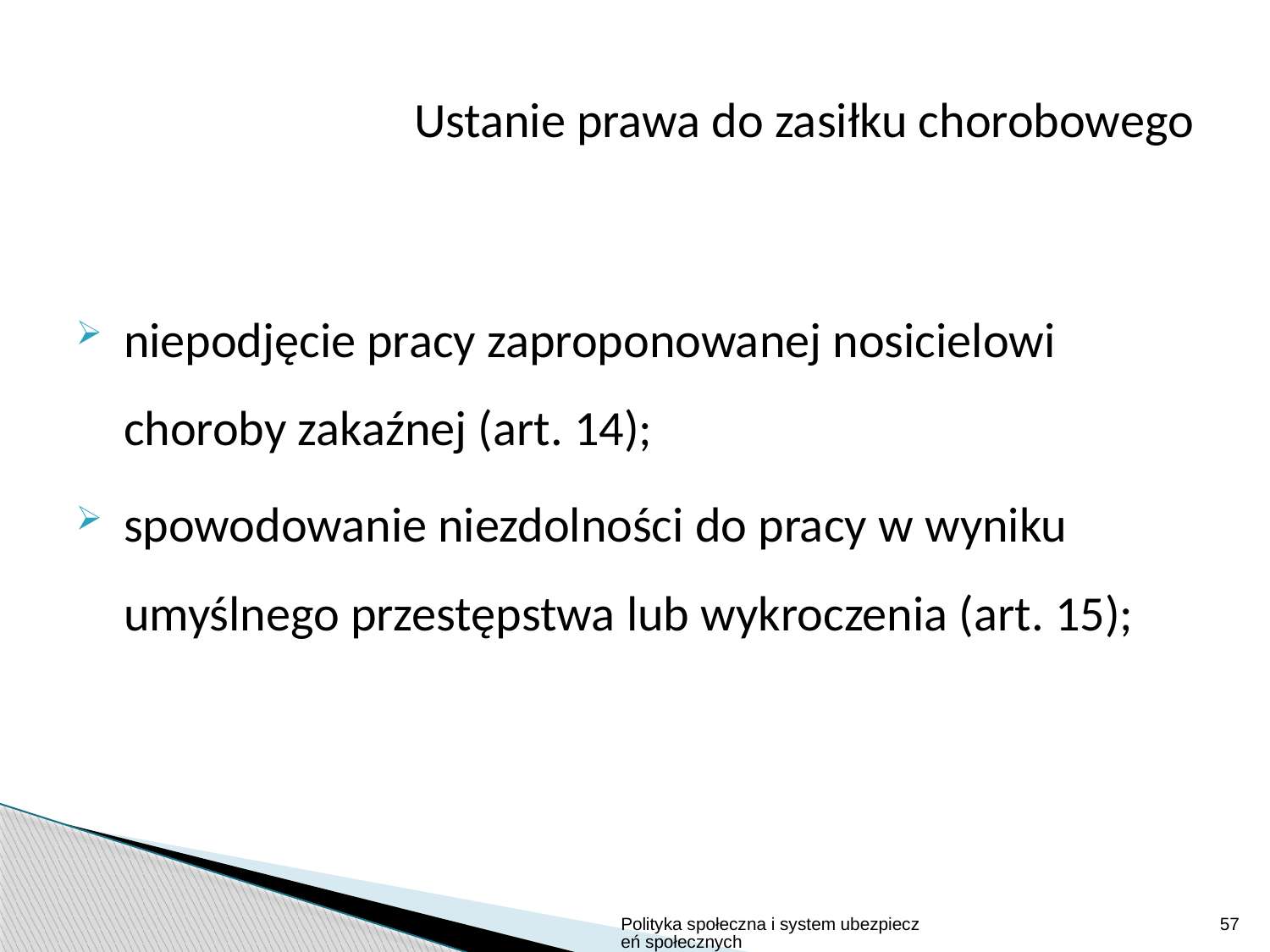

# Ustanie prawa do zasiłku chorobowego

niepodjęcie pracy zaproponowanej nosicielowi choroby zakaźnej (art. 14);
spowodowanie niezdolności do pracy w wyniku umyślnego przestępstwa lub wykroczenia (art. 15);

Polityka społeczna i system ubezpieczeń społecznych
57